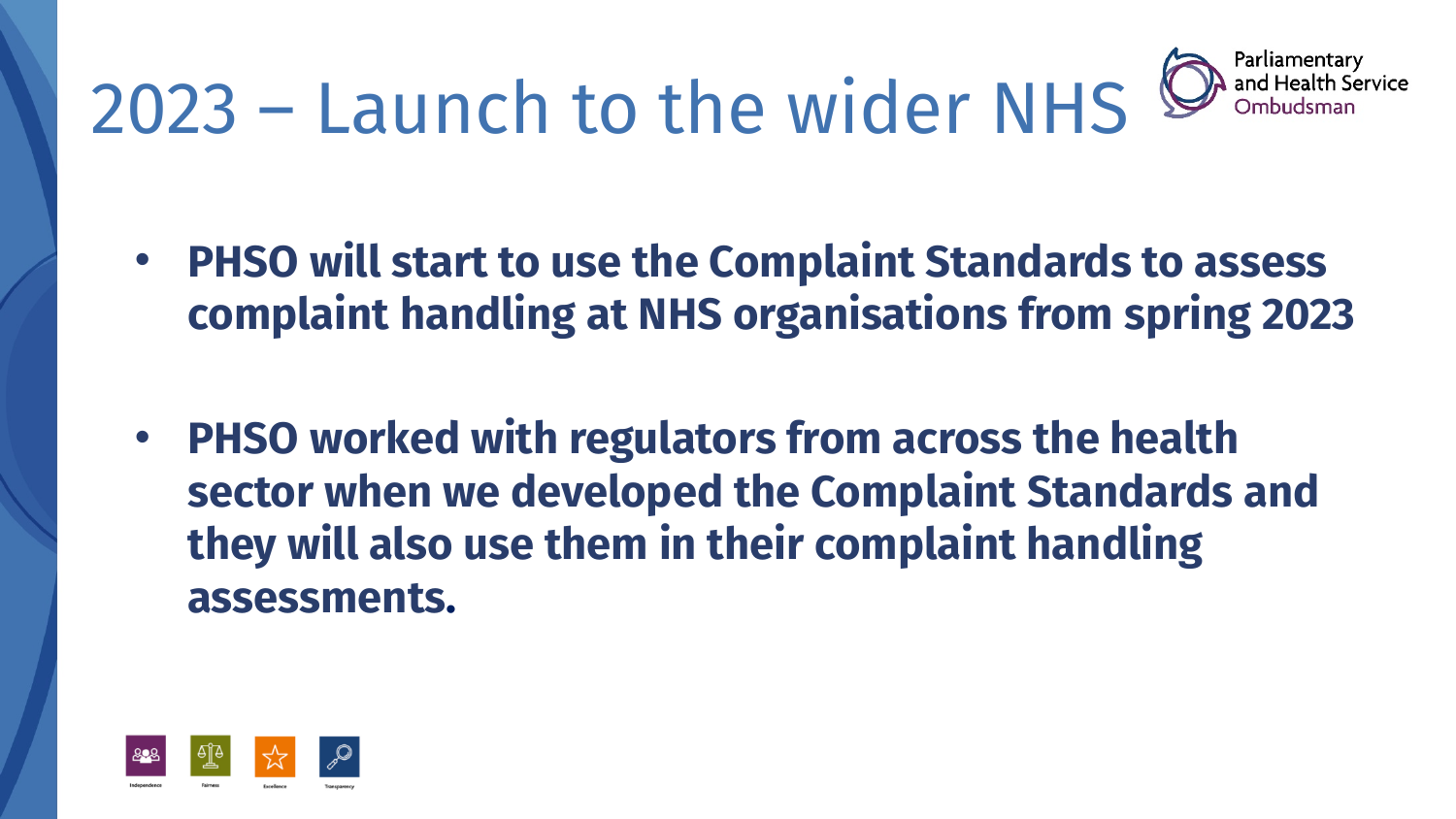

# 2023 – Launch to the wider NHS
PHSO will start to use the Complaint Standards to assess complaint handling at NHS organisations from spring 2023

PHSO worked with regulators from across the health sector when we developed the Complaint Standards and they will also use them in their complaint handling assessments.